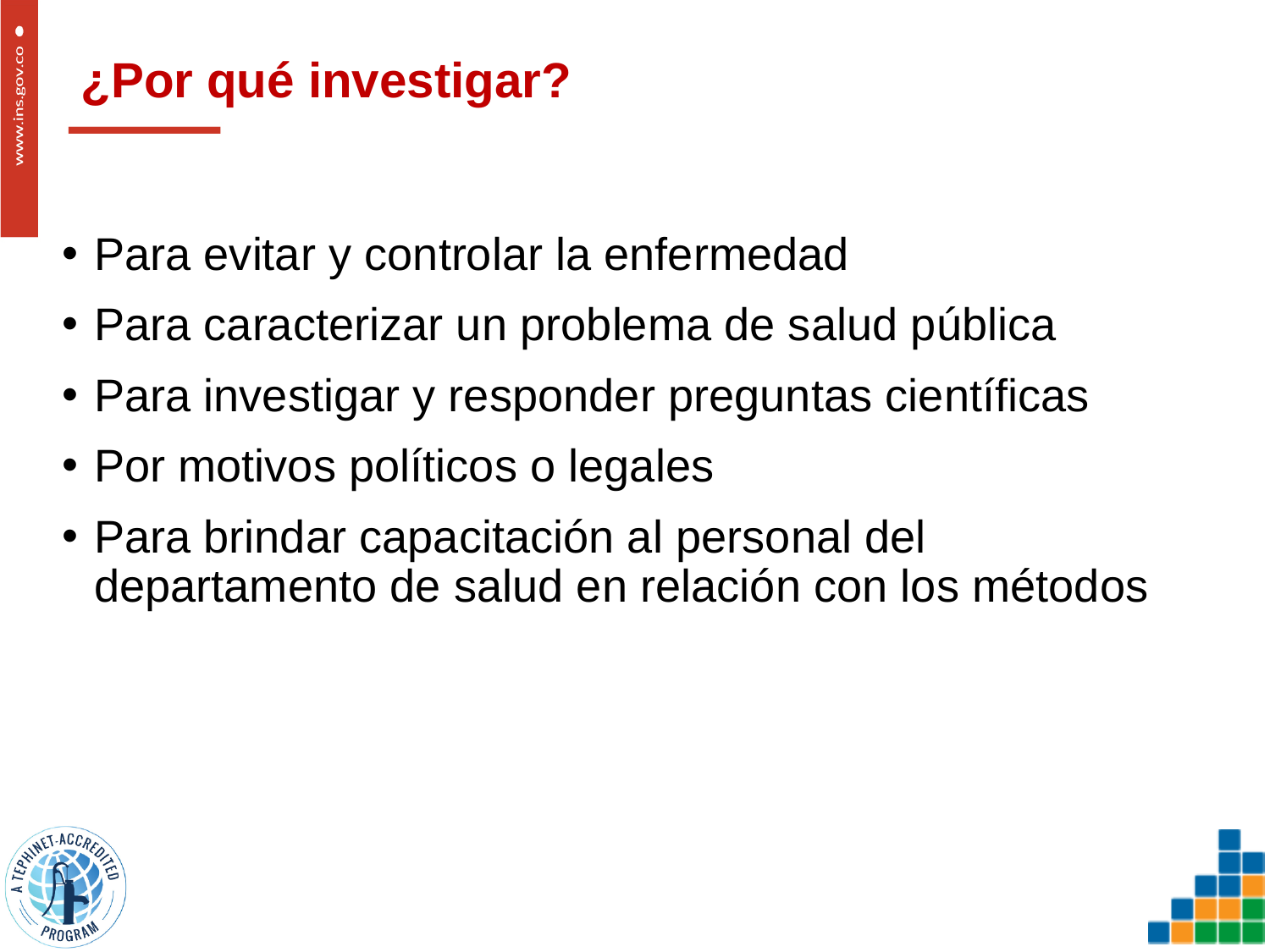

# ¿Por qué investigar?
Para evitar y controlar la enfermedad
Para caracterizar un problema de salud pública
Para investigar y responder preguntas científicas
Por motivos políticos o legales
Para brindar capacitación al personal del departamento de salud en relación con los métodos